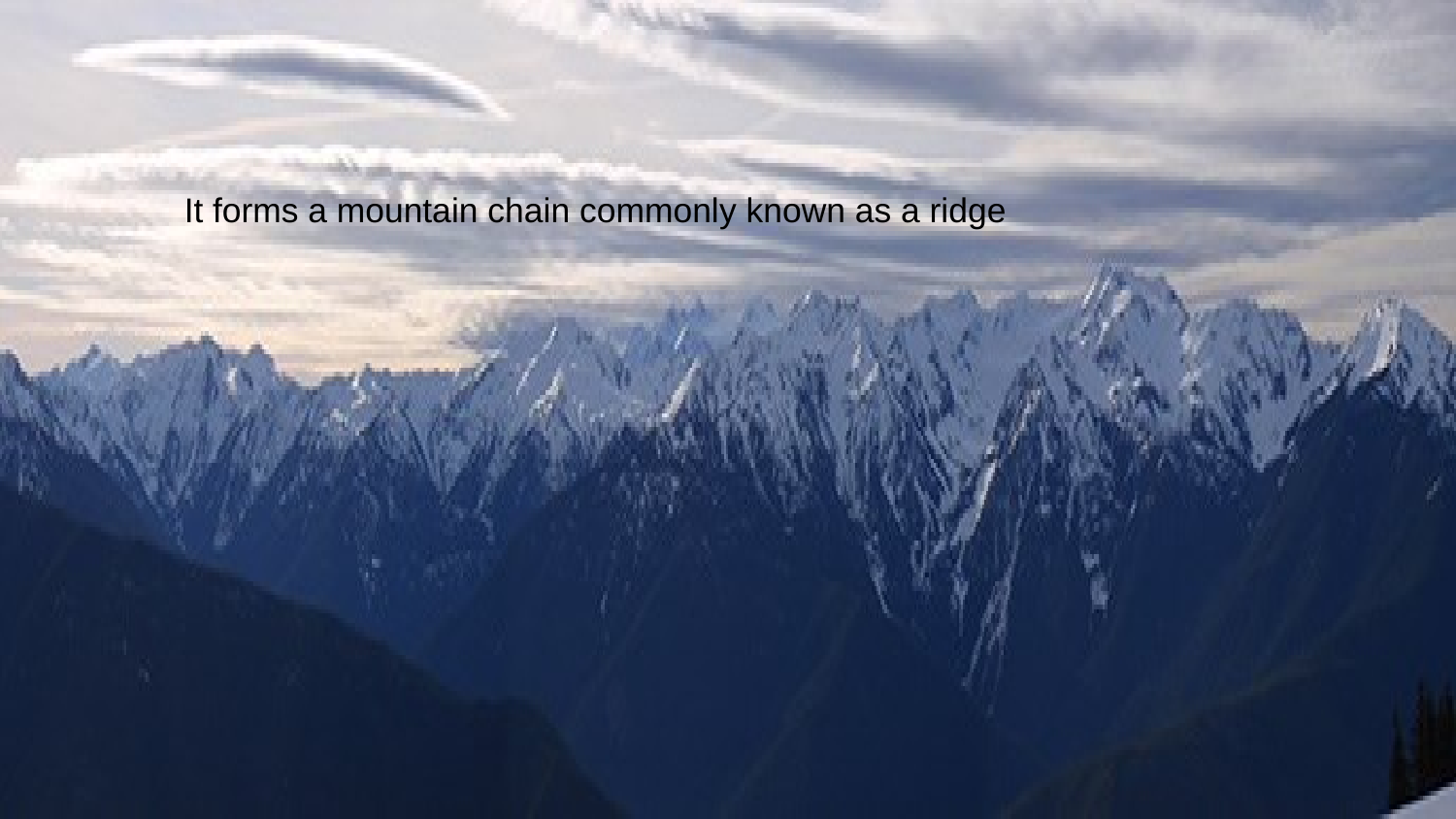

It forms a mountain chain commonly known as a ridge